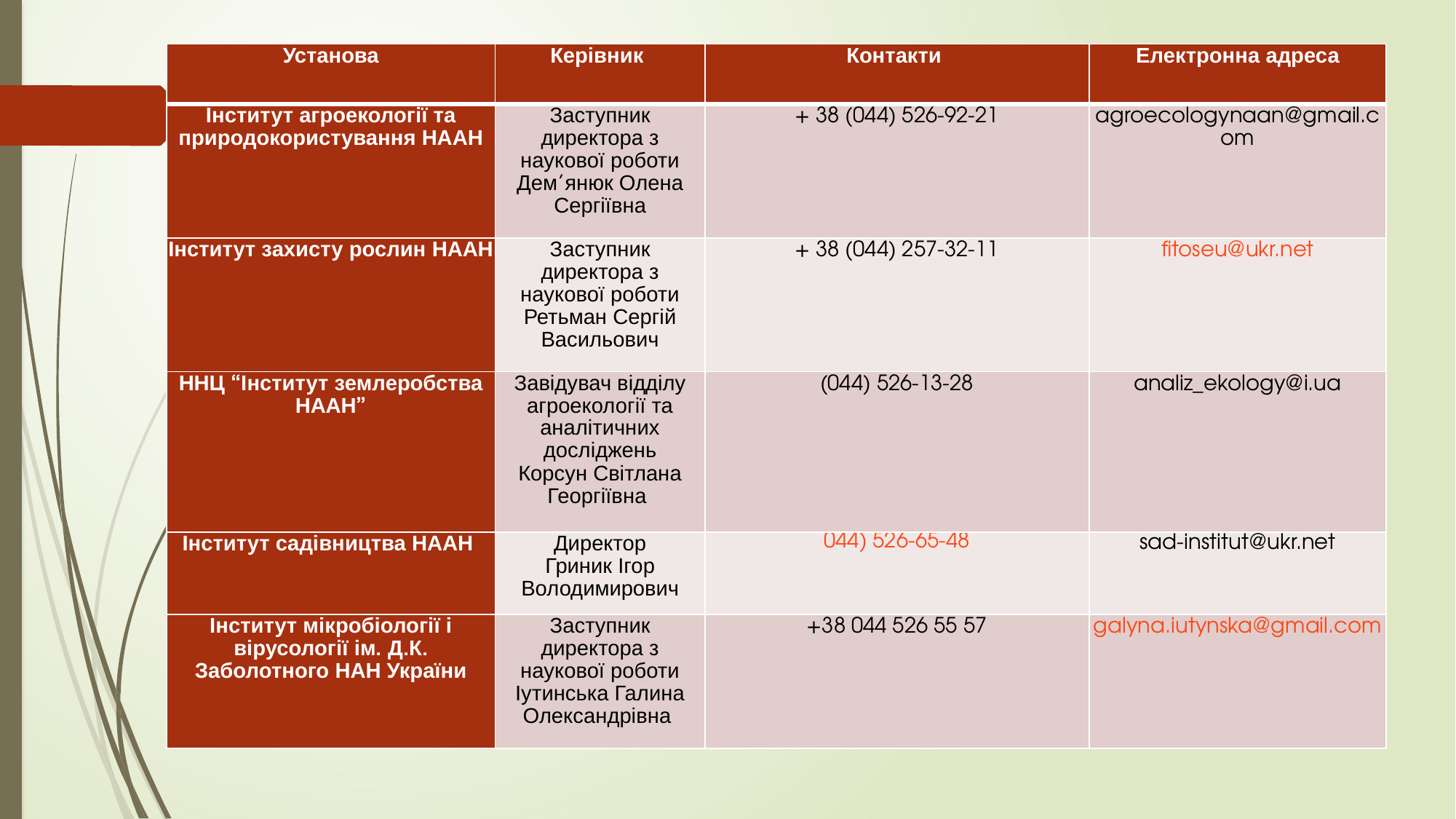

| Установа | Керівник | Контакти | Електронна адреса |
| --- | --- | --- | --- |
| Інститут агроекології та природокористування НААН | Заступник директора з наукової роботи Дем’янюк Олена Сергіївна | + 38 (044) 526-92-21 | agroecologynaan@gmail.com |
| Інститут захисту рослин НААН | Заступник директора з наукової роботи Ретьман Сергій Васильович | + 38 (044) 257-32-11 | fitoseu@ukr.net |
| ННЦ “Інститут землеробства НААН” | Завідувач відділу агроекології та аналітичних досліджень Корсун Світлана Георгіївна | (044) 526-13-28 | analiz\_ekology@i.ua |
| Інститут садівництва НААН | Директор Гриник Ігор Володимирович | 044) 526-65-48 | sad-institut@ukr.net |
| Інститут мікробіології і вірусології ім. Д.К. Заболотного НАН України | Заступник директора з наукової роботи Іутинська Галина Олександрівна | +38 044 526 55 57 | galyna.iutynska@gmail.com |